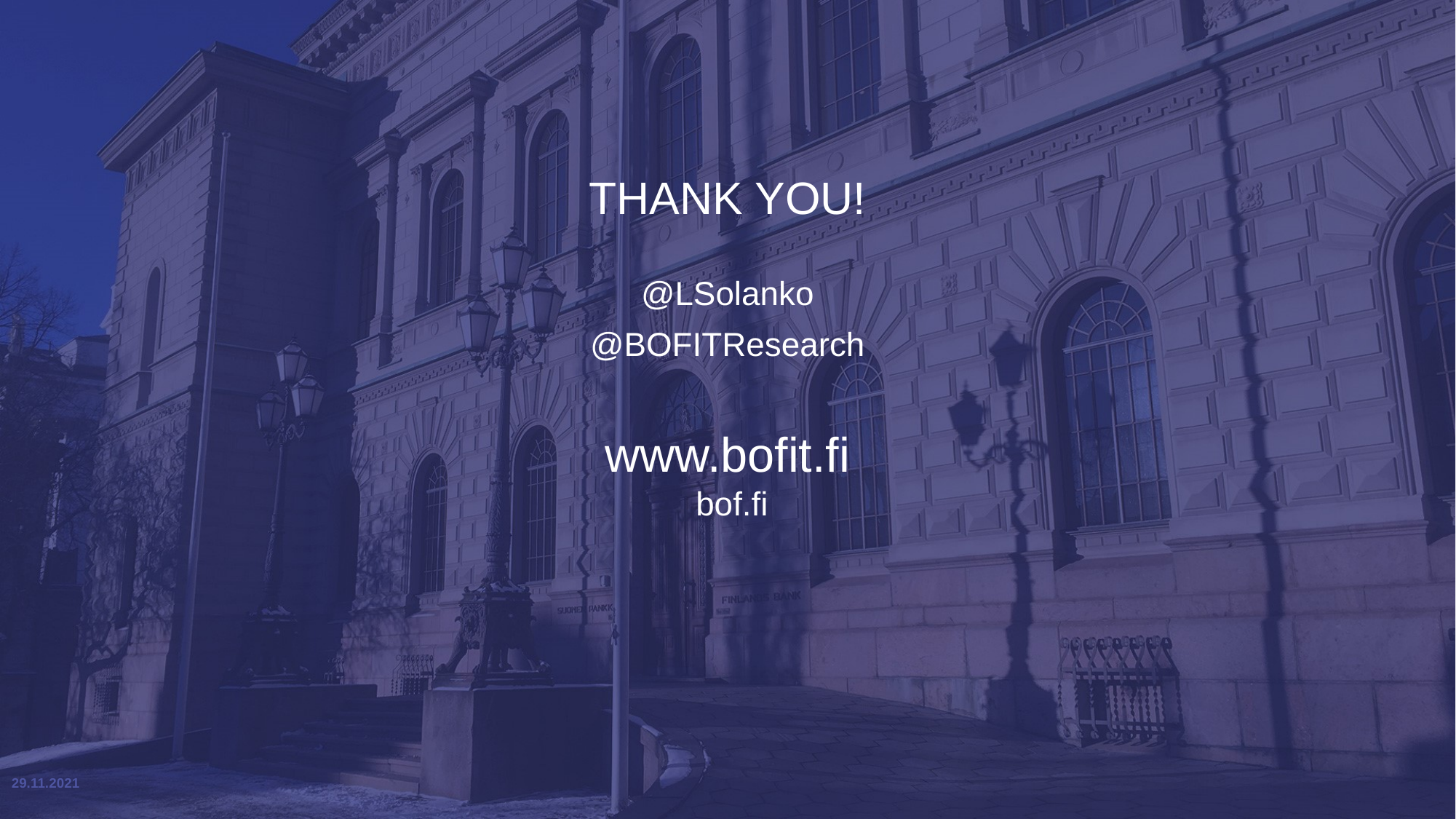

# THANK YOU!
@LSolanko
@BOFITResearch

www.bofit.fi
29.11.2021